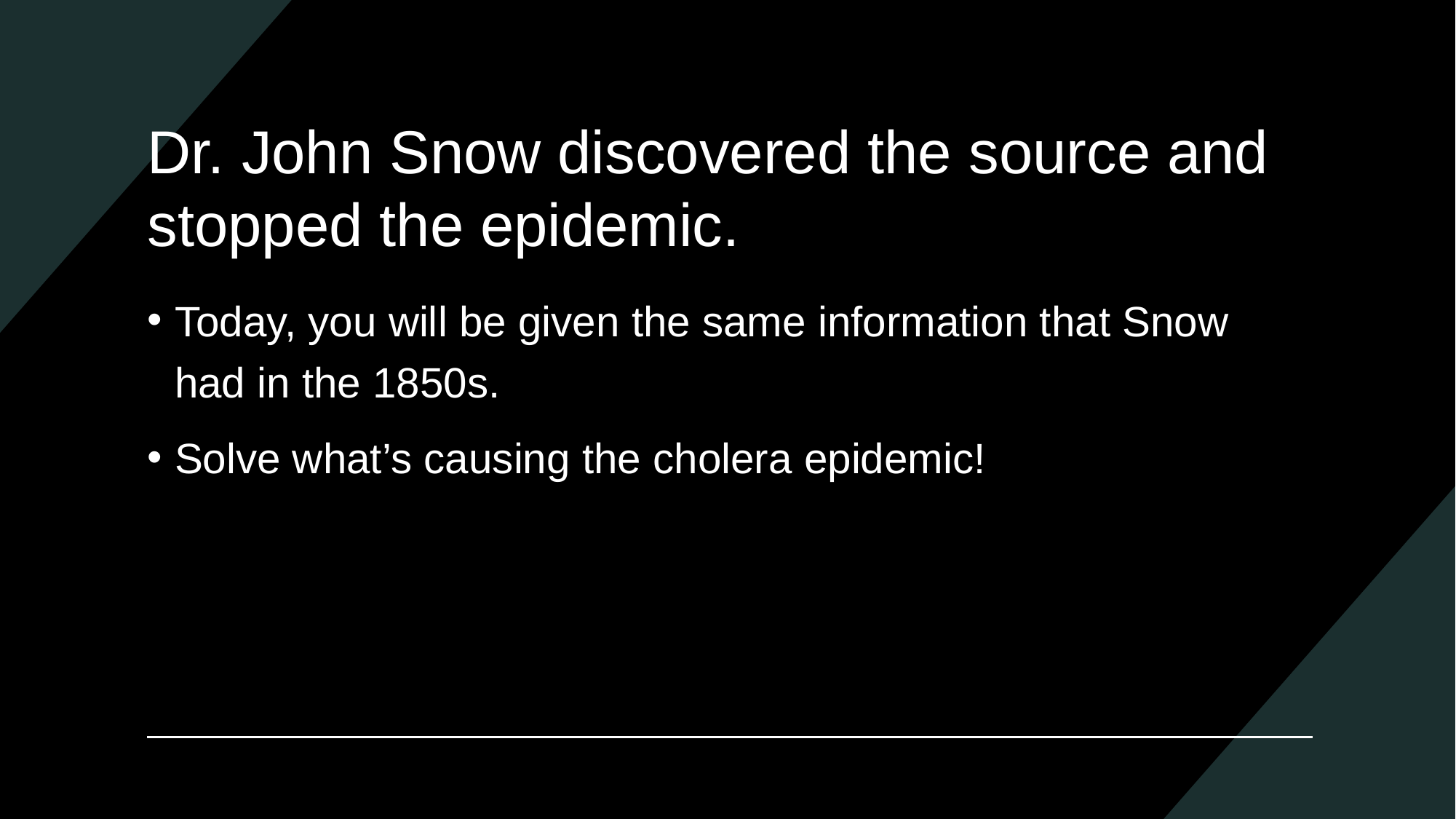

# Dr. John Snow discovered the source and stopped the epidemic.
Today, you will be given the same information that Snow had in the 1850s.
Solve what’s causing the cholera epidemic!